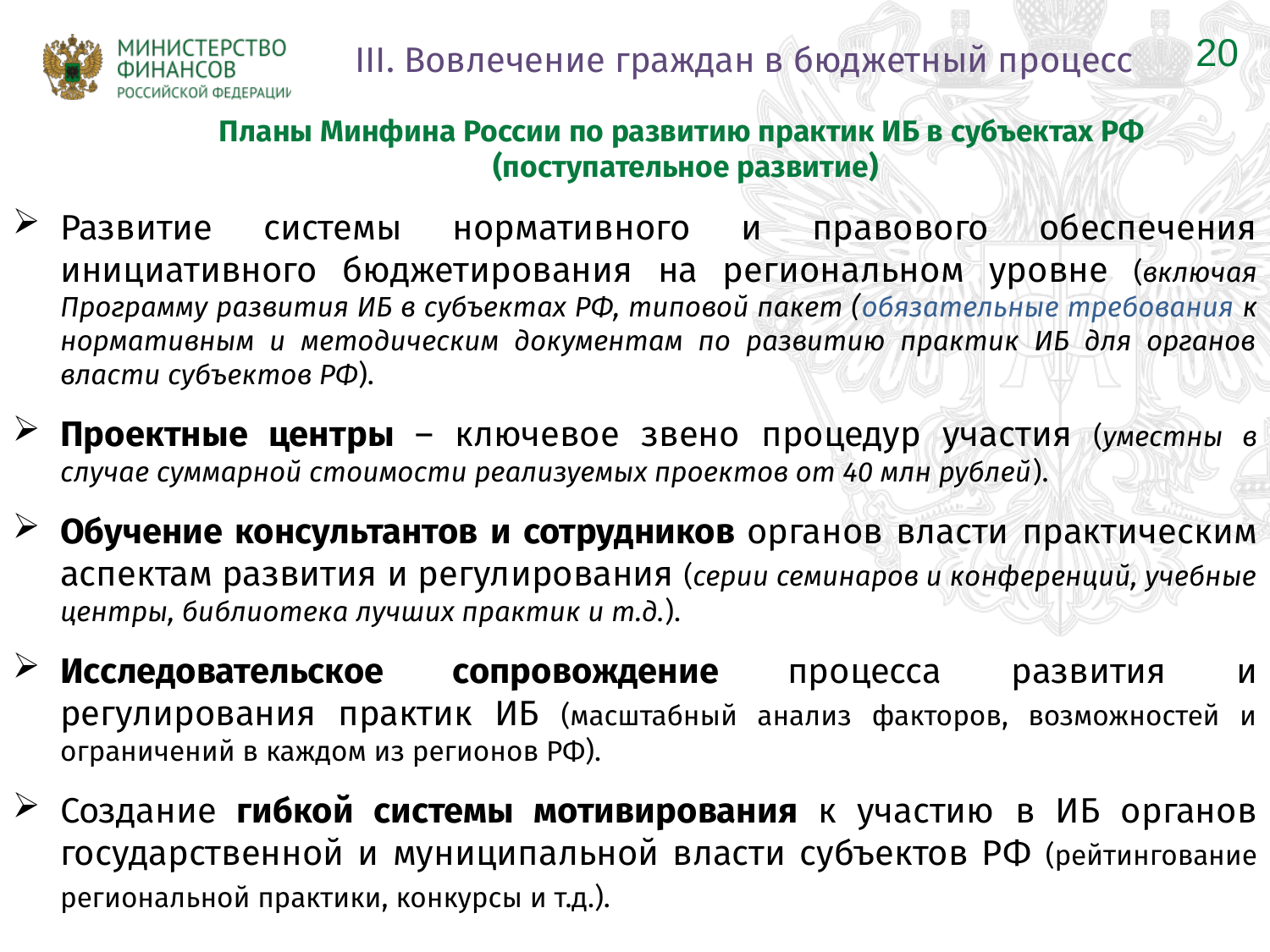

20
III. Вовлечение граждан в бюджетный процесс
Планы Минфина России по развитию практик ИБ в субъектах РФ
(поступательное развитие)
Развитие системы нормативного и правового обеспечения инициативного бюджетирования на региональном уровне (включая Программу развития ИБ в субъектах РФ, типовой пакет (обязательные требования к нормативным и методическим документам по развитию практик ИБ для органов власти субъектов РФ).
Проектные центры – ключевое звено процедур участия (уместны в случае суммарной стоимости реализуемых проектов от 40 млн рублей).
Обучение консультантов и сотрудников органов власти практическим аспектам развития и регулирования (серии семинаров и конференций, учебные центры, библиотека лучших практик и т.д.).
Исследовательское сопровождение процесса развития и регулирования практик ИБ (масштабный анализ факторов, возможностей и ограничений в каждом из регионов РФ).
Создание гибкой системы мотивирования к участию в ИБ органов государственной и муниципальной власти субъектов РФ (рейтингование региональной практики, конкурсы и т.д.).